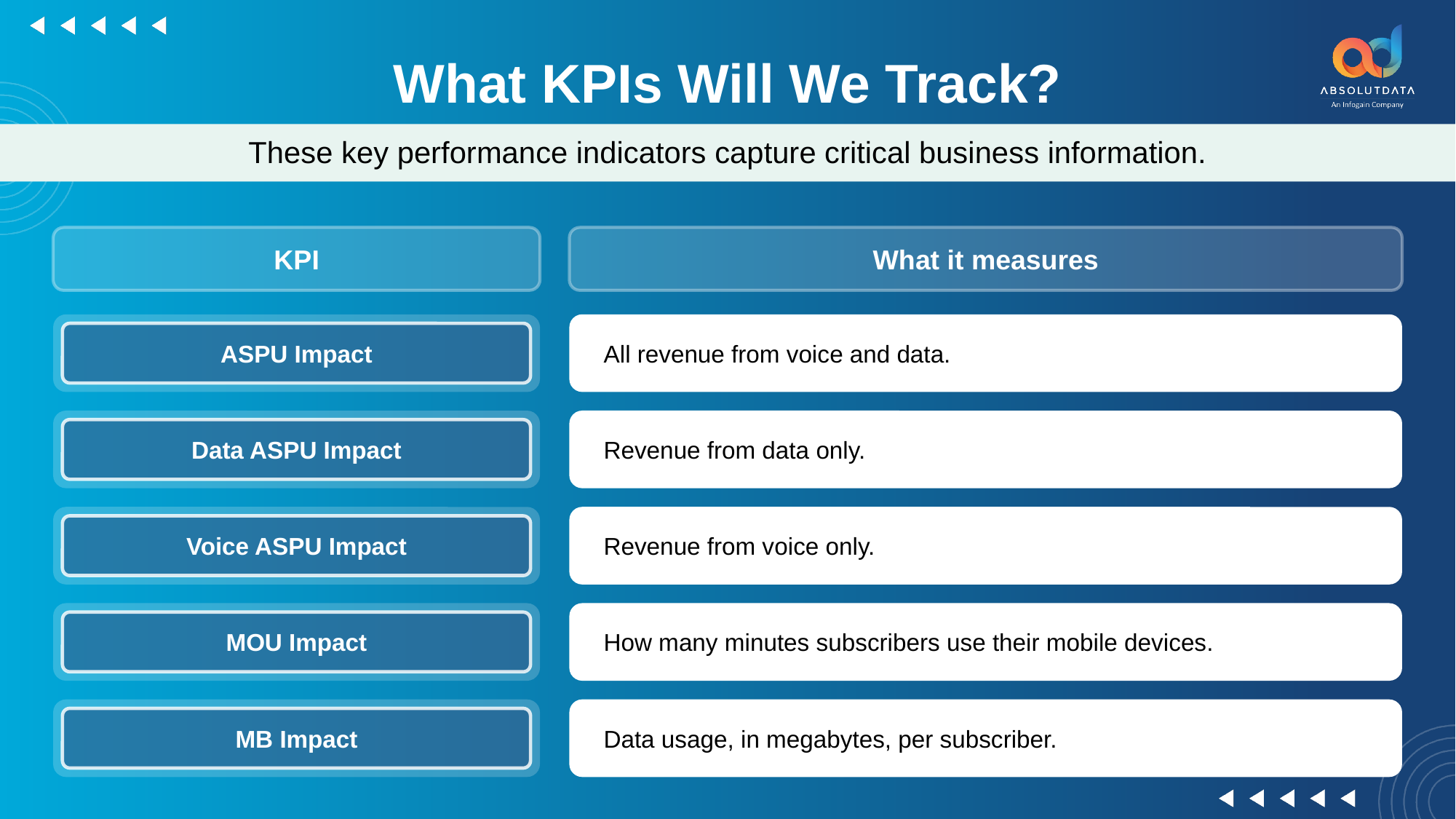

What KPIs Will We Track?

These key performance indicators capture critical business information.

KPI
What it measures

ASPU Impact
All revenue from voice and data.

Data ASPU Impact
Revenue from data only.

Voice ASPU Impact
Revenue from voice only.

MOU Impact
How many minutes subscribers use their mobile devices.

MB Impact
Data usage, in megabytes, per subscriber.